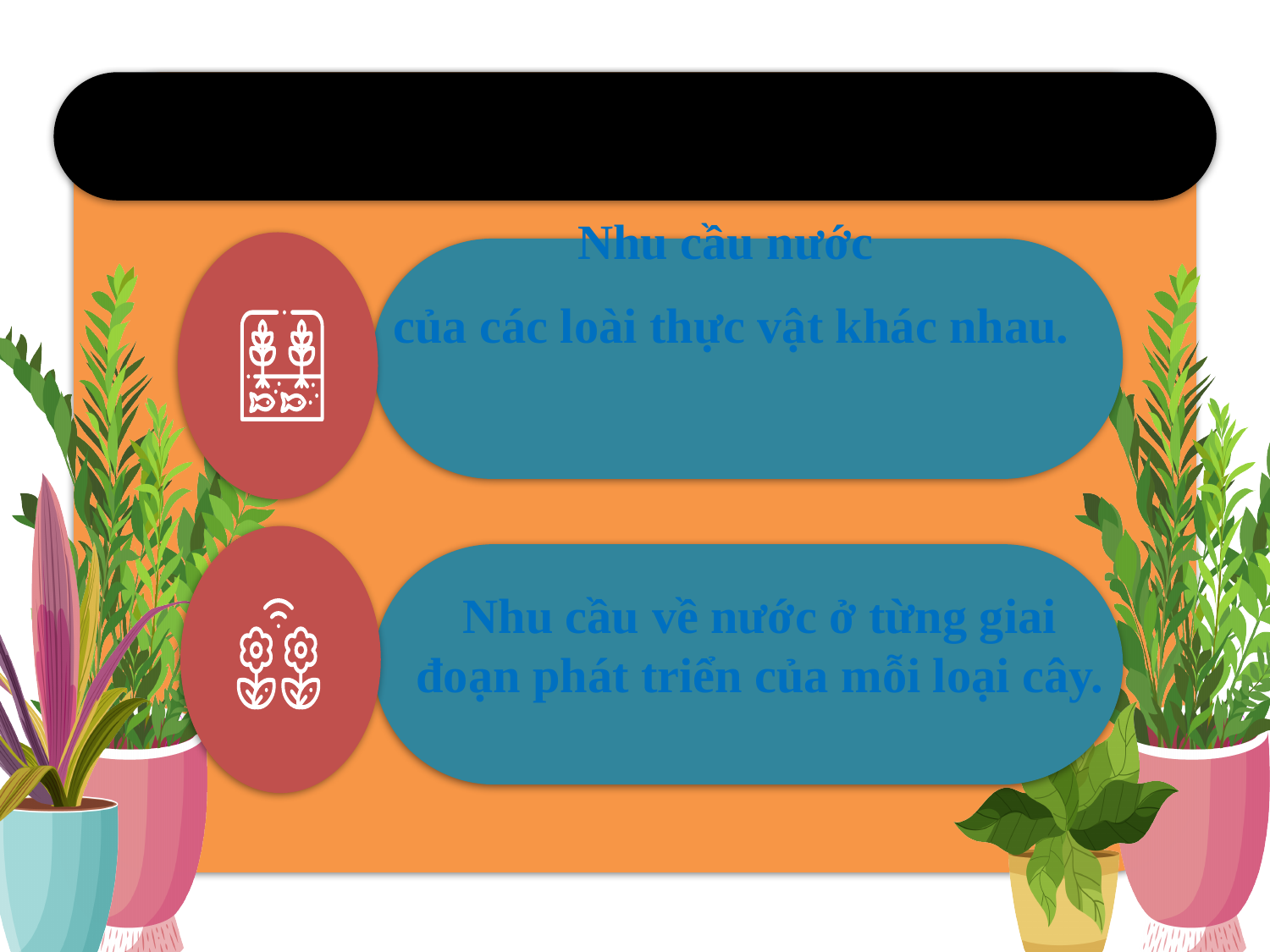

Nhu cầu nước
của các loài thực vật khác nhau.

Nhu cầu về nước ở từng giai đoạn phát triển của mỗi loại cây.